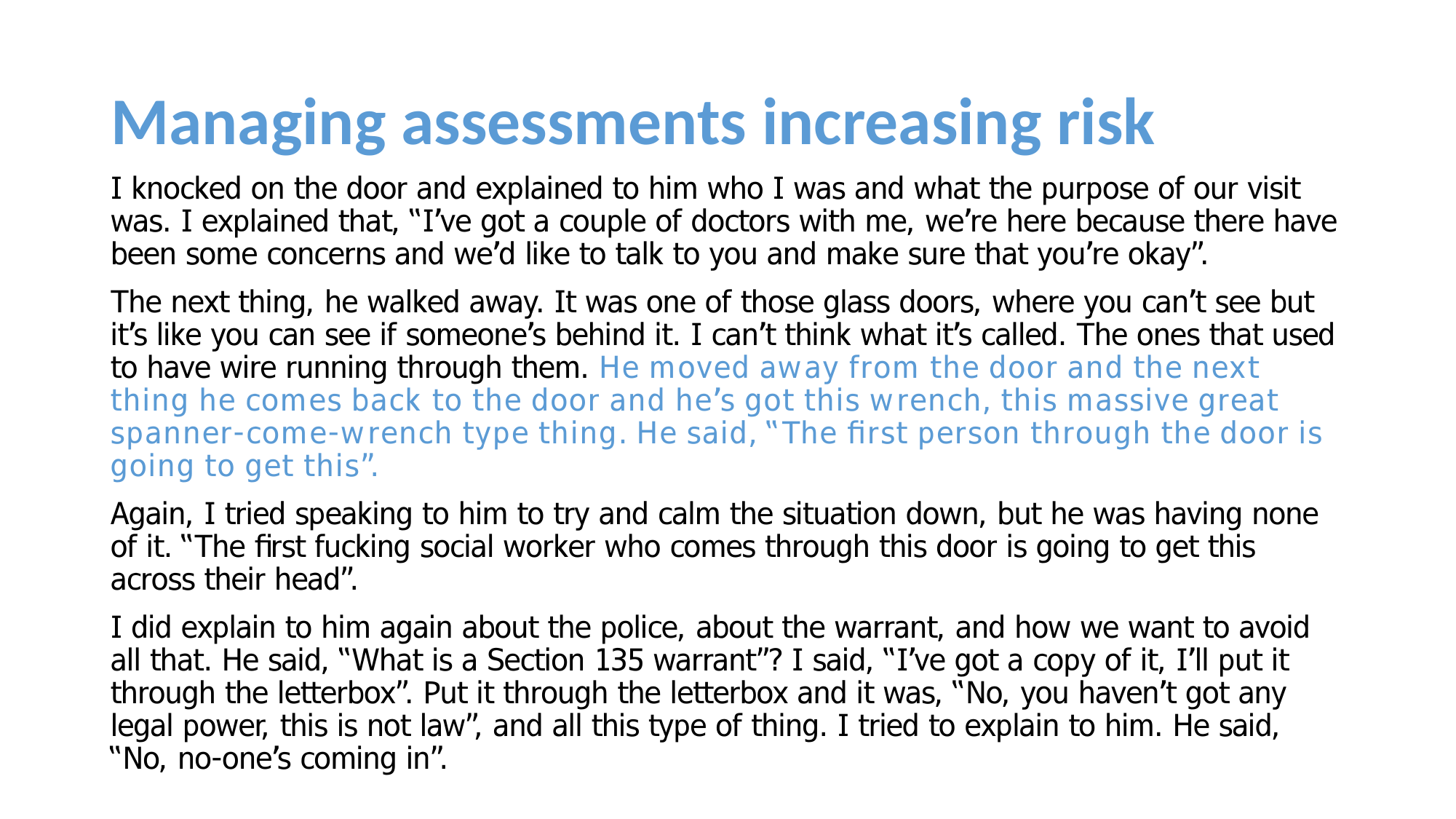

# Managing assessments increasing risk
I knocked on the door and explained to him who I was and what the purpose of our visit was. I explained that, “I’ve got a couple of doctors with me, we’re here because there have been some concerns and we’d like to talk to you and make sure that you’re okay”.
The next thing, he walked away. It was one of those glass doors, where you can’t see but it’s like you can see if someone’s behind it. I can’t think what it’s called. The ones that used to have wire running through them. He moved away from the door and the next thing he comes back to the door and he’s got this wrench, this massive great spanner-come-wrench type thing. He said, “The first person through the door is going to get this”.
Again, I tried speaking to him to try and calm the situation down, but he was having none of it. “The first fucking social worker who comes through this door is going to get this across their head”.
I did explain to him again about the police, about the warrant, and how we want to avoid all that. He said, “What is a Section 135 warrant”? I said, “I’ve got a copy of it, I’ll put it through the letterbox”. Put it through the letterbox and it was, “No, you haven’t got any legal power, this is not law”, and all this type of thing. I tried to explain to him. He said, “No, no-one’s coming in”.